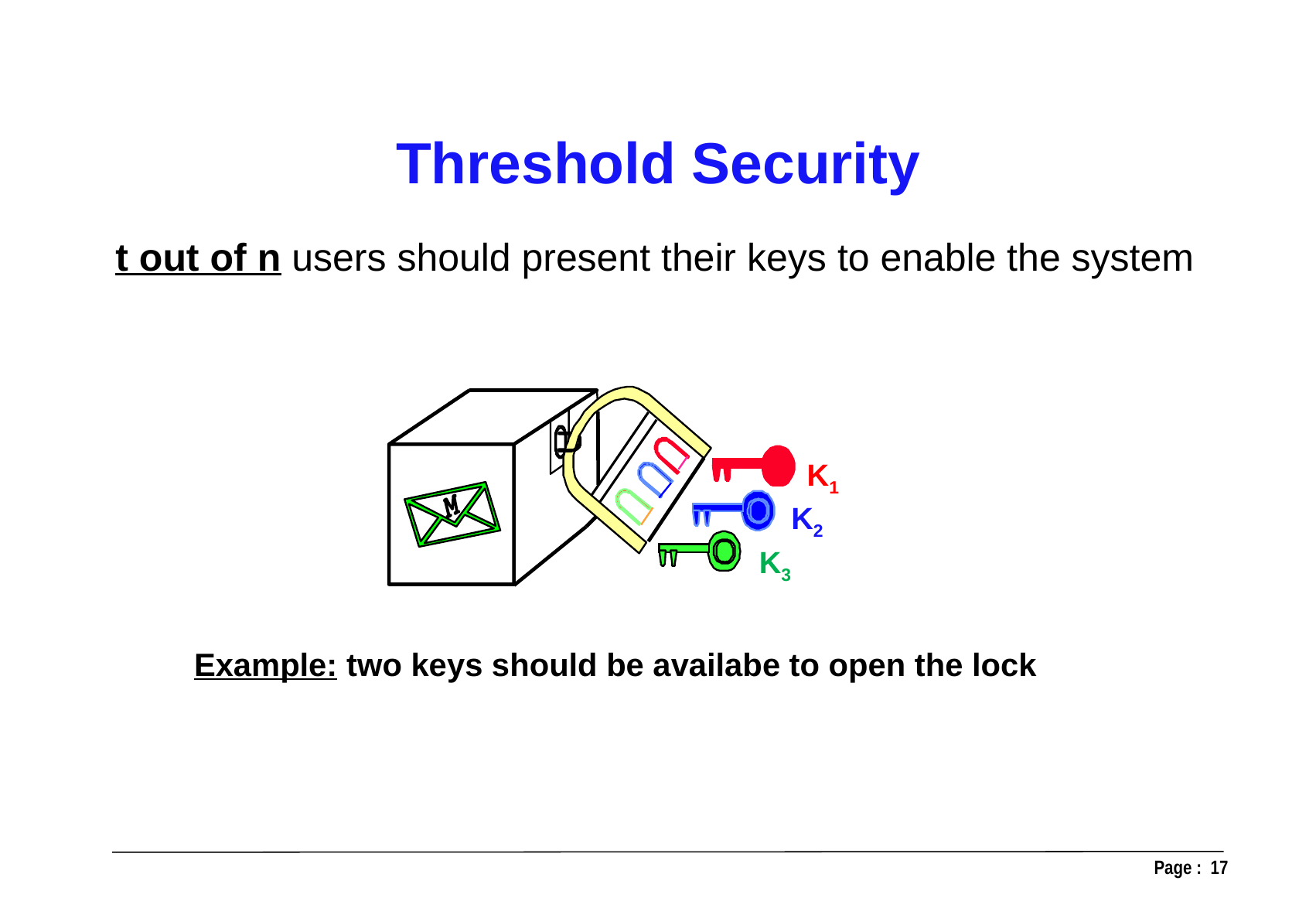

Threshold Security
t out of n users should present their keys to enable the system

K1

K2

K3

Example: two keys should be availabe to open the lock